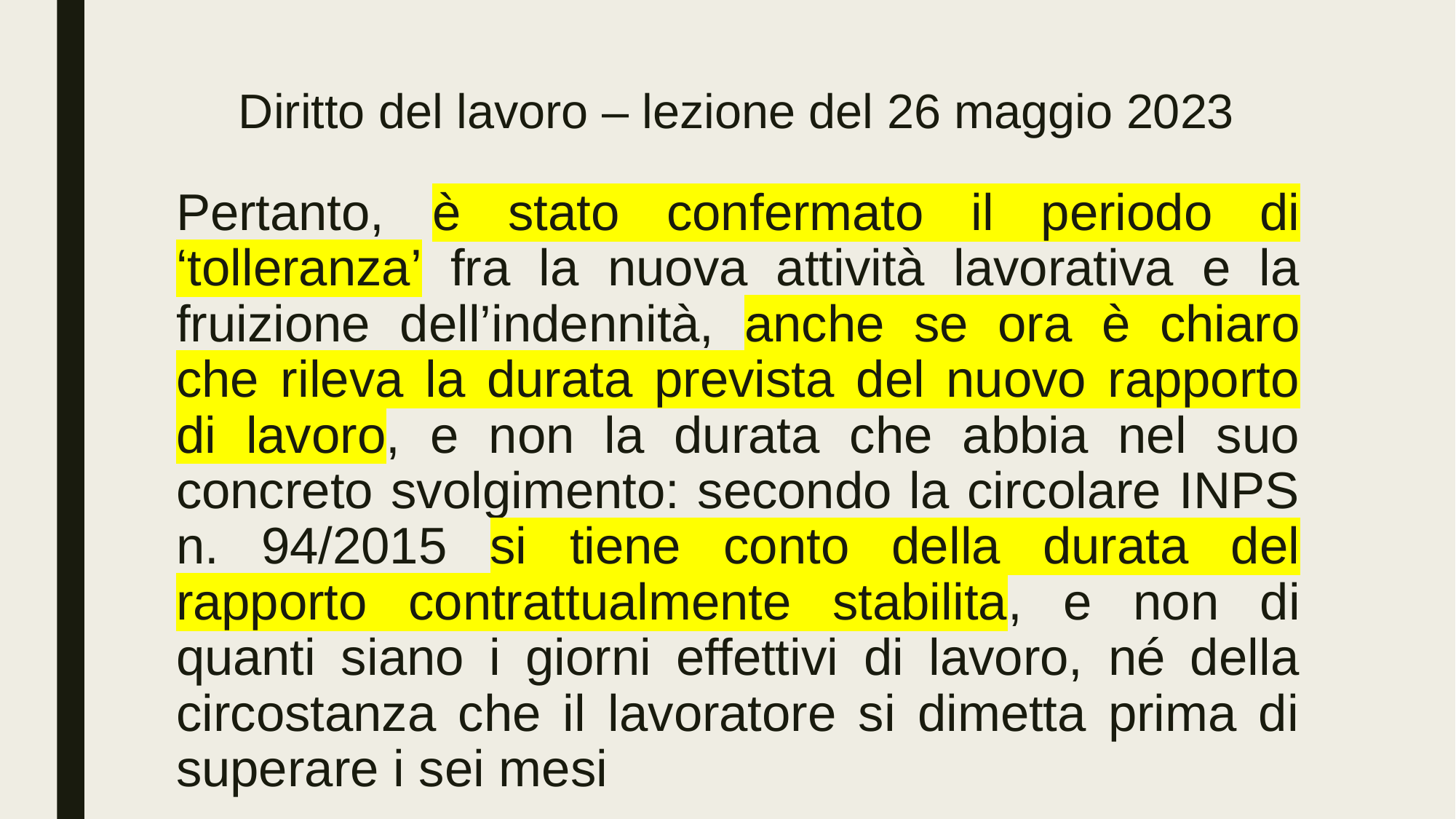

# Diritto del lavoro – lezione del 26 maggio 2023
Pertanto, è stato confermato il periodo di ‘tolleranza’ fra la nuova attività lavorativa e la fruizione dell’indennità, anche se ora è chiaro che rileva la durata prevista del nuovo rapporto di lavoro, e non la durata che abbia nel suo concreto svolgimento: secondo la circolare INPS n. 94/2015 si tiene conto della durata del rapporto contrattualmente stabilita, e non di quanti siano i giorni effettivi di lavoro, né della circostanza che il lavoratore si dimetta prima di superare i sei mesi